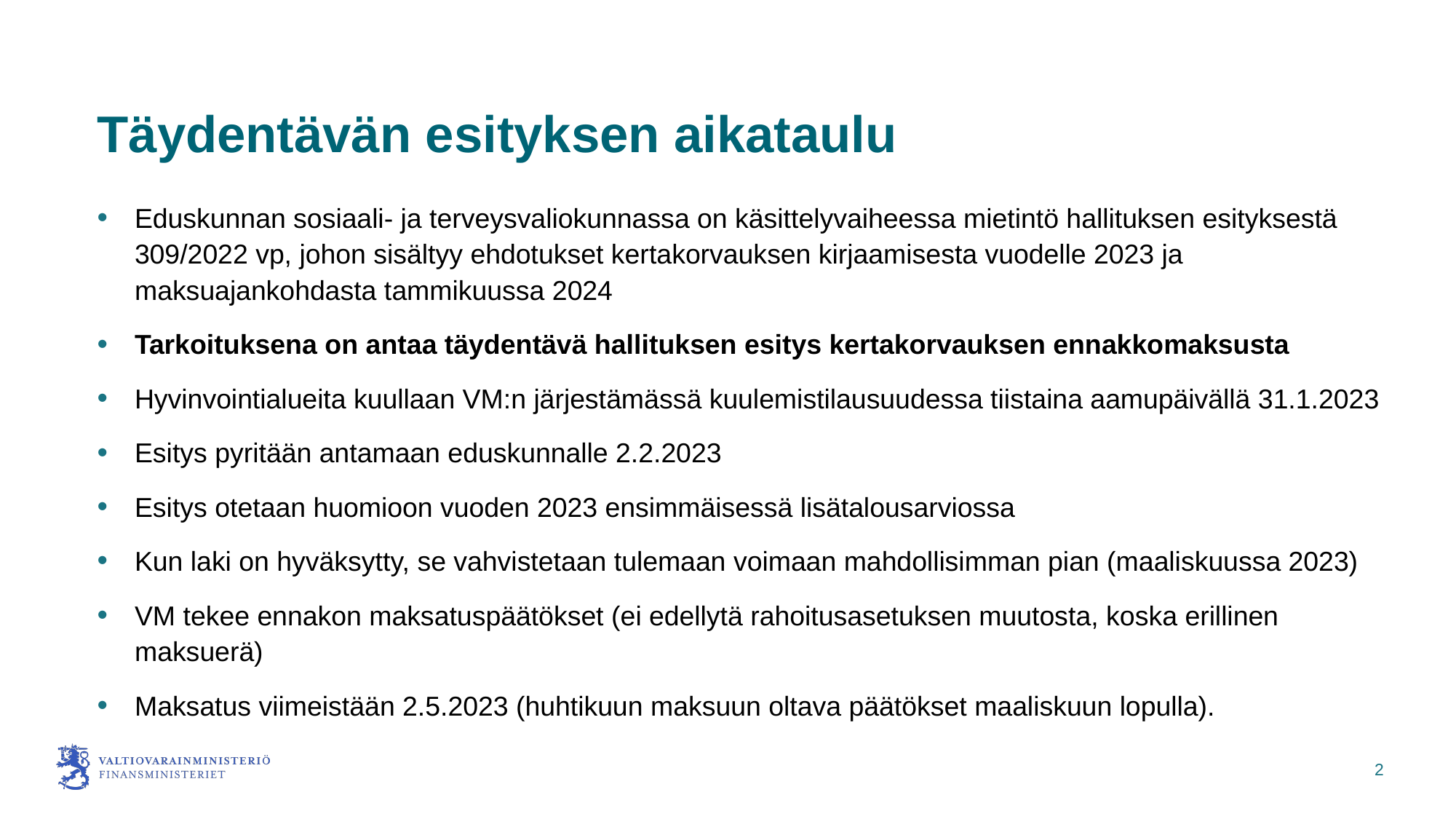

# Täydentävän esityksen aikataulu
Eduskunnan sosiaali- ja terveysvaliokunnassa on käsittelyvaiheessa mietintö hallituksen esityksestä 309/2022 vp, johon sisältyy ehdotukset kertakorvauksen kirjaamisesta vuodelle 2023 ja maksuajankohdasta tammikuussa 2024
Tarkoituksena on antaa täydentävä hallituksen esitys kertakorvauksen ennakkomaksusta
Hyvinvointialueita kuullaan VM:n järjestämässä kuulemistilausuudessa tiistaina aamupäivällä 31.1.2023
Esitys pyritään antamaan eduskunnalle 2.2.2023
Esitys otetaan huomioon vuoden 2023 ensimmäisessä lisätalousarviossa
Kun laki on hyväksytty, se vahvistetaan tulemaan voimaan mahdollisimman pian (maaliskuussa 2023)
VM tekee ennakon maksatuspäätökset (ei edellytä rahoitusasetuksen muutosta, koska erillinen maksuerä)
Maksatus viimeistään 2.5.2023 (huhtikuun maksuun oltava päätökset maaliskuun lopulla).
2